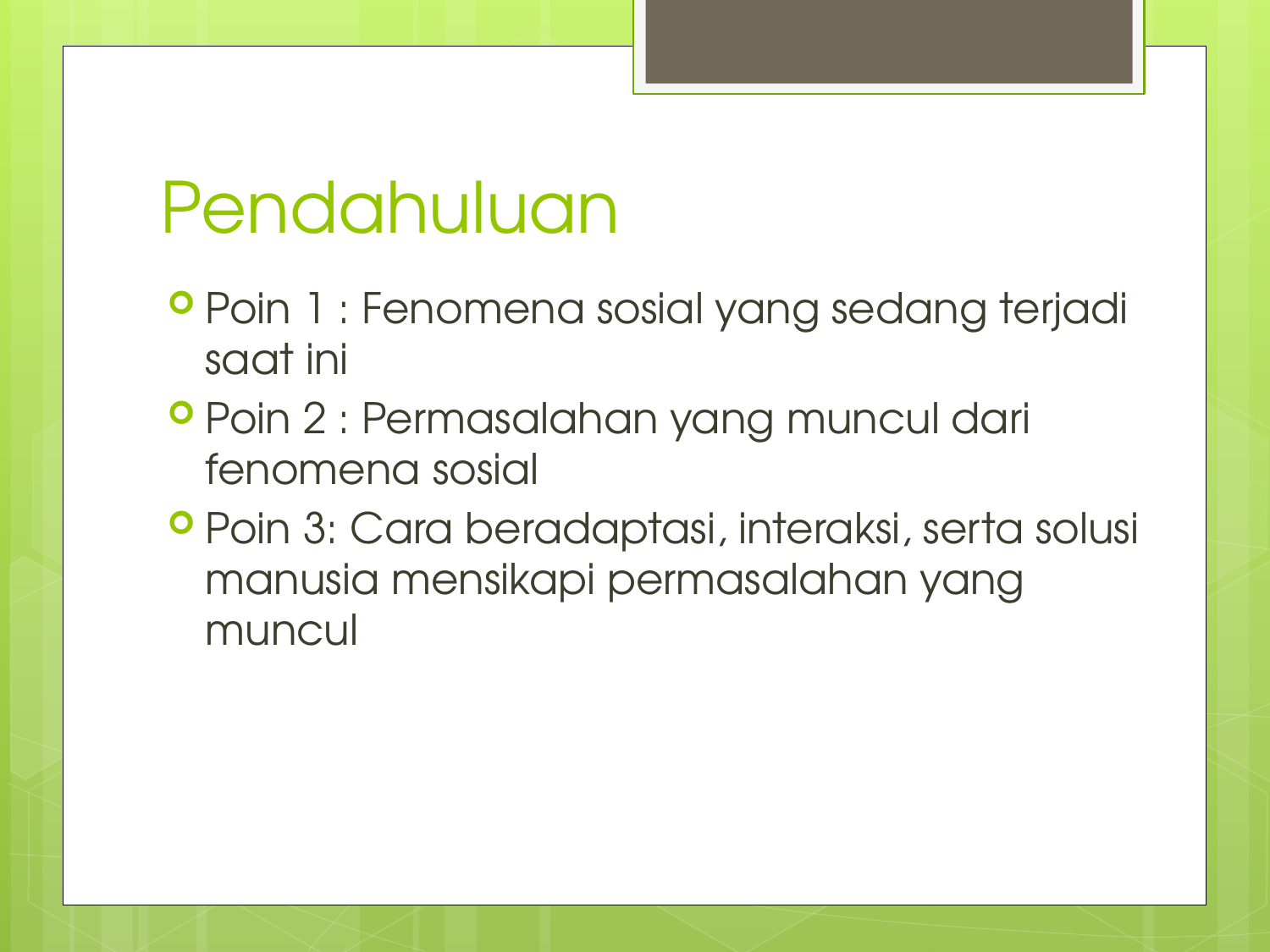

# Pendahuluan
Poin 1 : Fenomena sosial yang sedang terjadi saat ini
Poin 2 : Permasalahan yang muncul dari fenomena sosial
Poin 3: Cara beradaptasi, interaksi, serta solusi manusia mensikapi permasalahan yang muncul